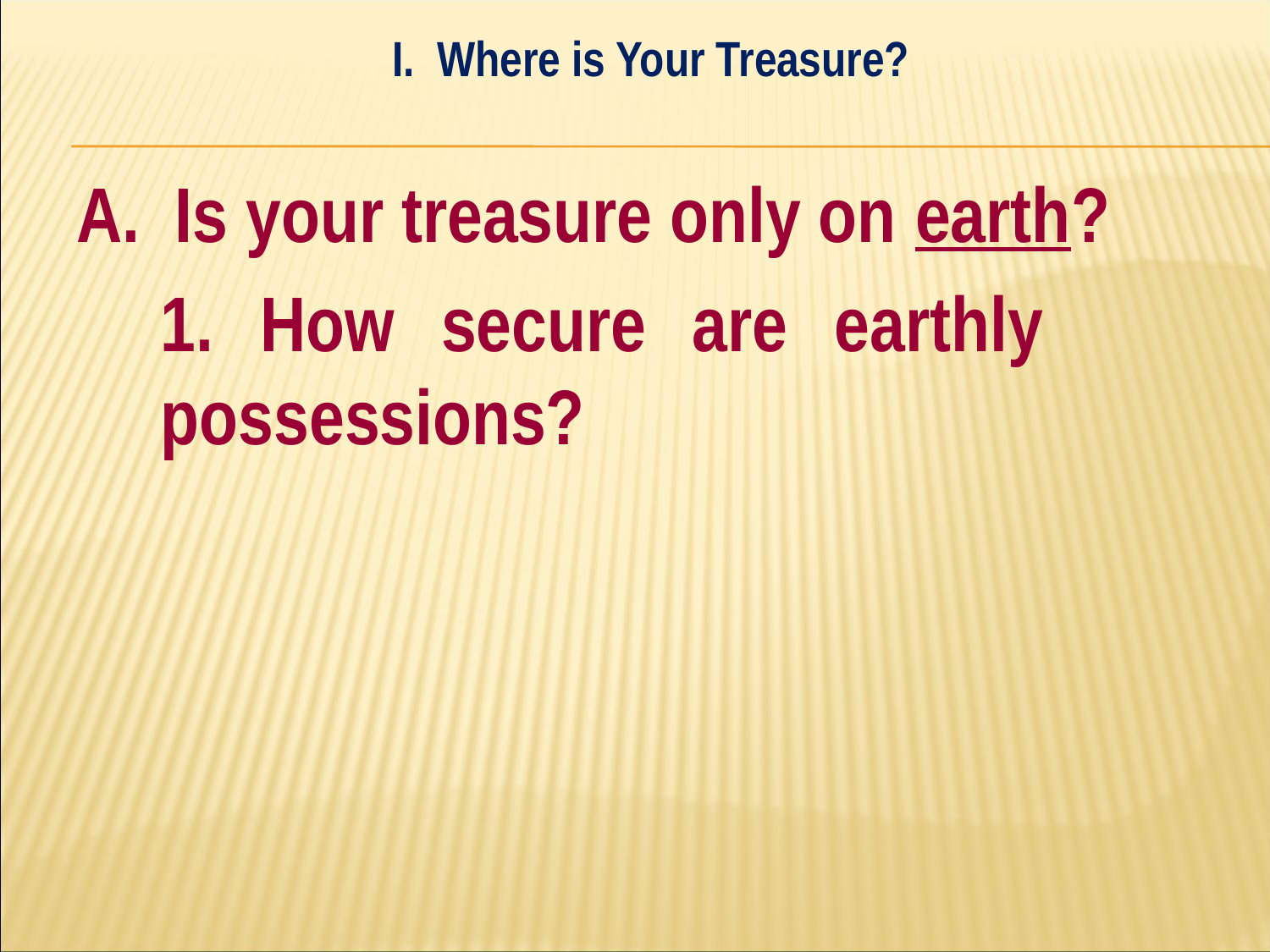

I.  Where is Your Treasure?
#
A.  Is your treasure only on earth?
	1. How secure are earthly 	possessions?